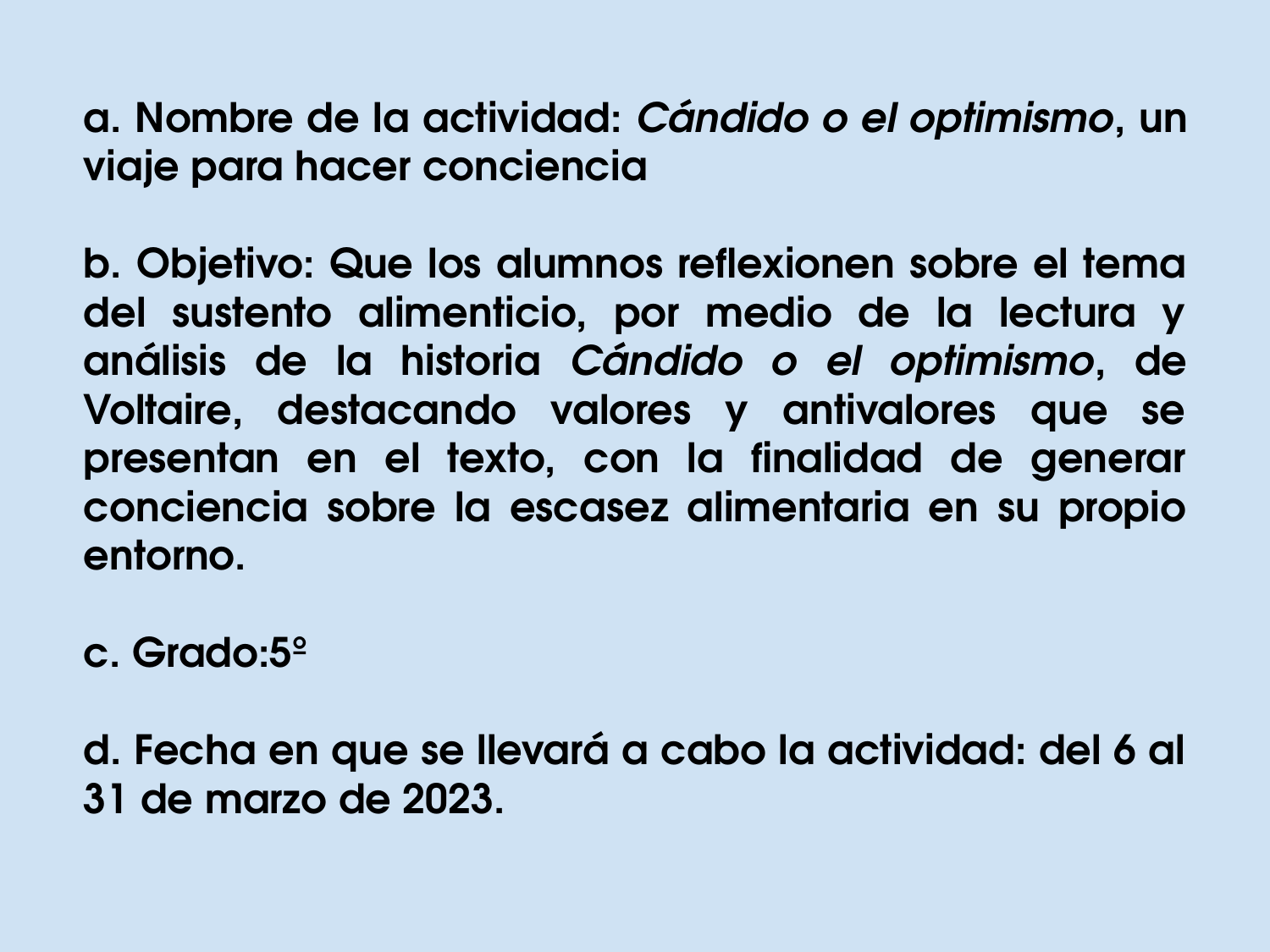

a. Nombre de la actividad: Cándido o el optimismo, un viaje para hacer conciencia

b. Objetivo: Que los alumnos reflexionen sobre el tema del sustento alimenticio, por medio de la lectura y análisis de la historia Cándido o el optimismo, de Voltaire, destacando valores y antivalores que se presentan en el texto, con la finalidad de generar conciencia sobre la escasez alimentaria en su propio entorno.

c. Grado:5º

d. Fecha en que se llevará a cabo la actividad: del 6 al 31 de marzo de 2023.